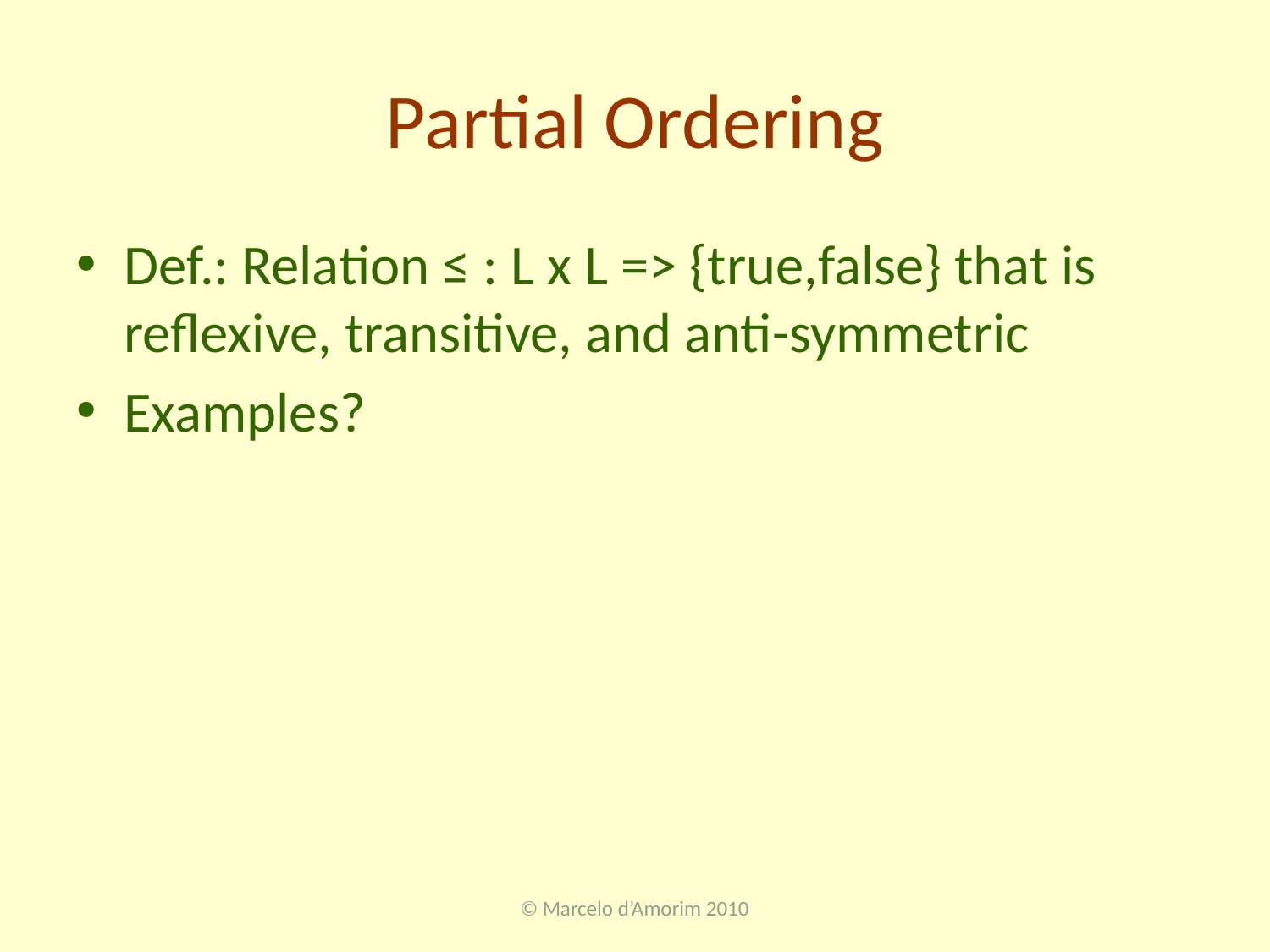

# Partial Ordering
Def.: Relation ≤ : L x L => {true,false} that is reflexive, transitive, and anti-symmetric
Examples?
© Marcelo d’Amorim 2010